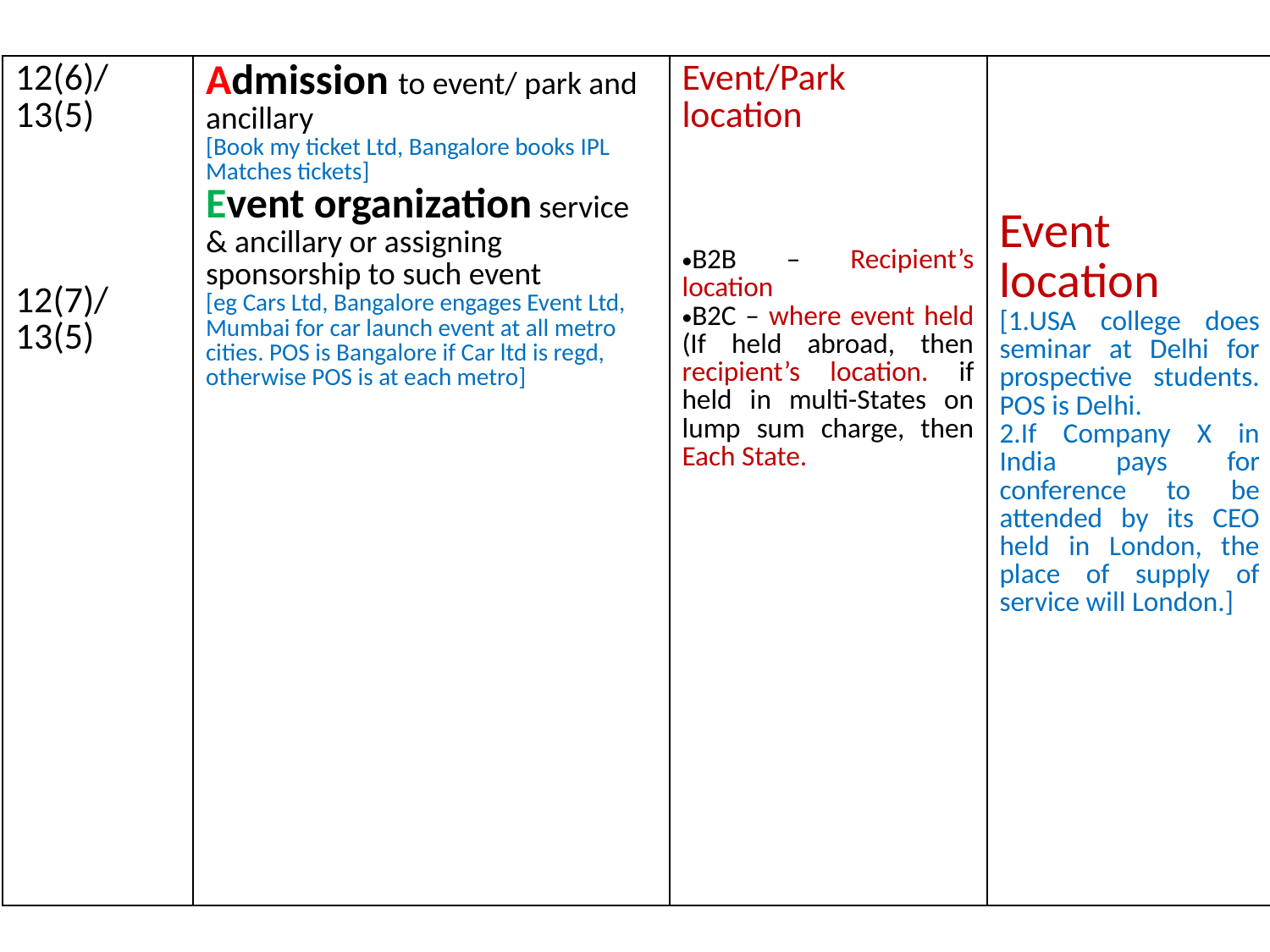

#
| 12(6)/13(5) 12(7)/13(5) | Admission to event/ park and ancillary [Book my ticket Ltd, Bangalore books IPL Matches tickets] Event organization service & ancillary or assigning sponsorship to such event [eg Cars Ltd, Bangalore engages Event Ltd, Mumbai for car launch event at all metro cities. POS is Bangalore if Car ltd is regd, otherwise POS is at each metro] | Event/Park location B2B – Recipient’s location B2C – where event held (If held abroad, then recipient’s location. if held in multi-States on lump sum charge, then Each State. | Event location [1.USA college does seminar at Delhi for prospective students. POS is Delhi. 2.If Company X in India pays for conference to be attended by its CEO held in London, the place of supply of service will London.] |
| --- | --- | --- | --- |